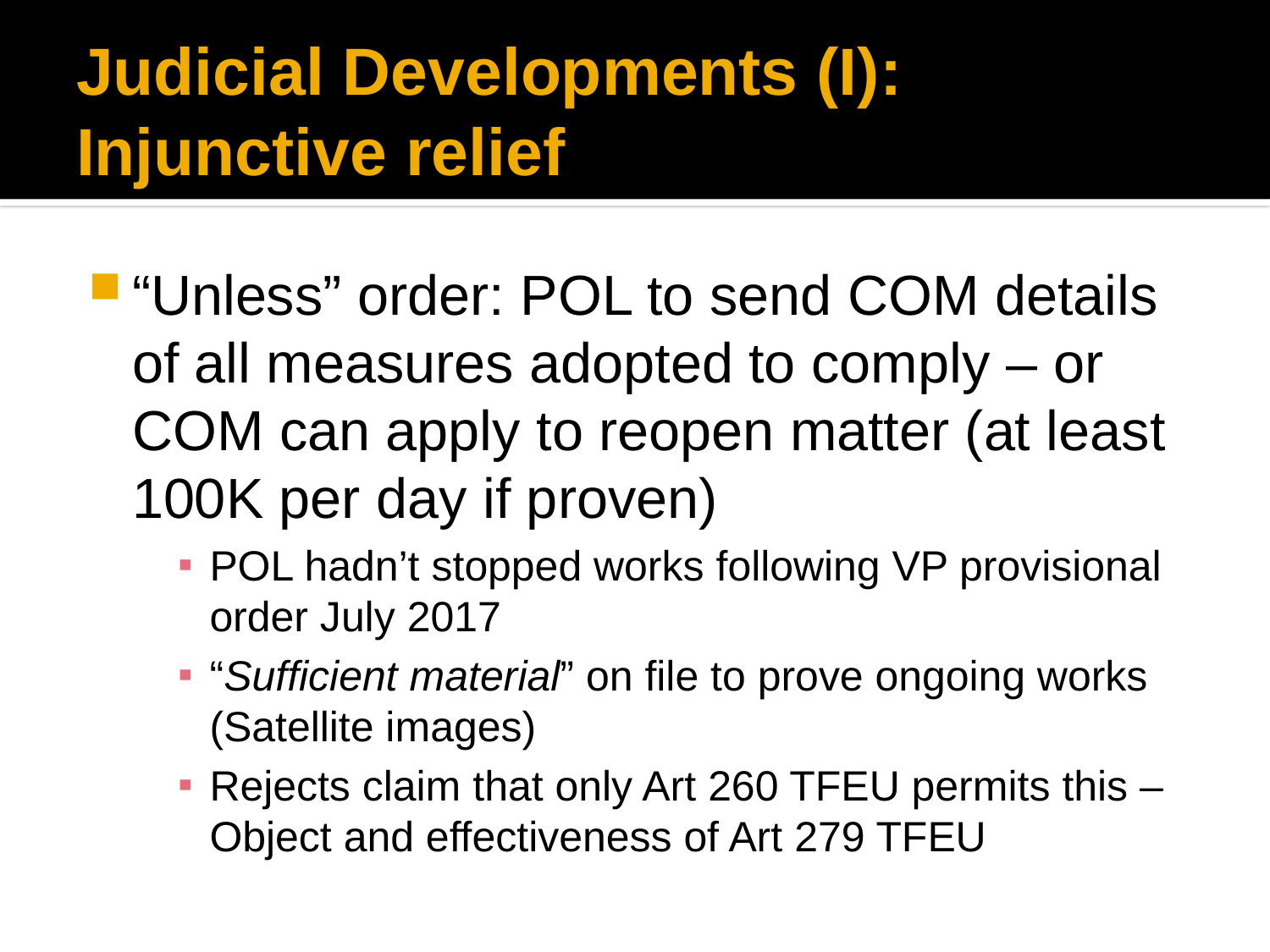

# Judicial Developments (I): Injunctive relief
“Unless” order: POL to send COM details of all measures adopted to comply – or COM can apply to reopen matter (at least 100K per day if proven)
POL hadn’t stopped works following VP provisional order July 2017
“Sufficient material” on file to prove ongoing works (Satellite images)
Rejects claim that only Art 260 TFEU permits this – Object and effectiveness of Art 279 TFEU